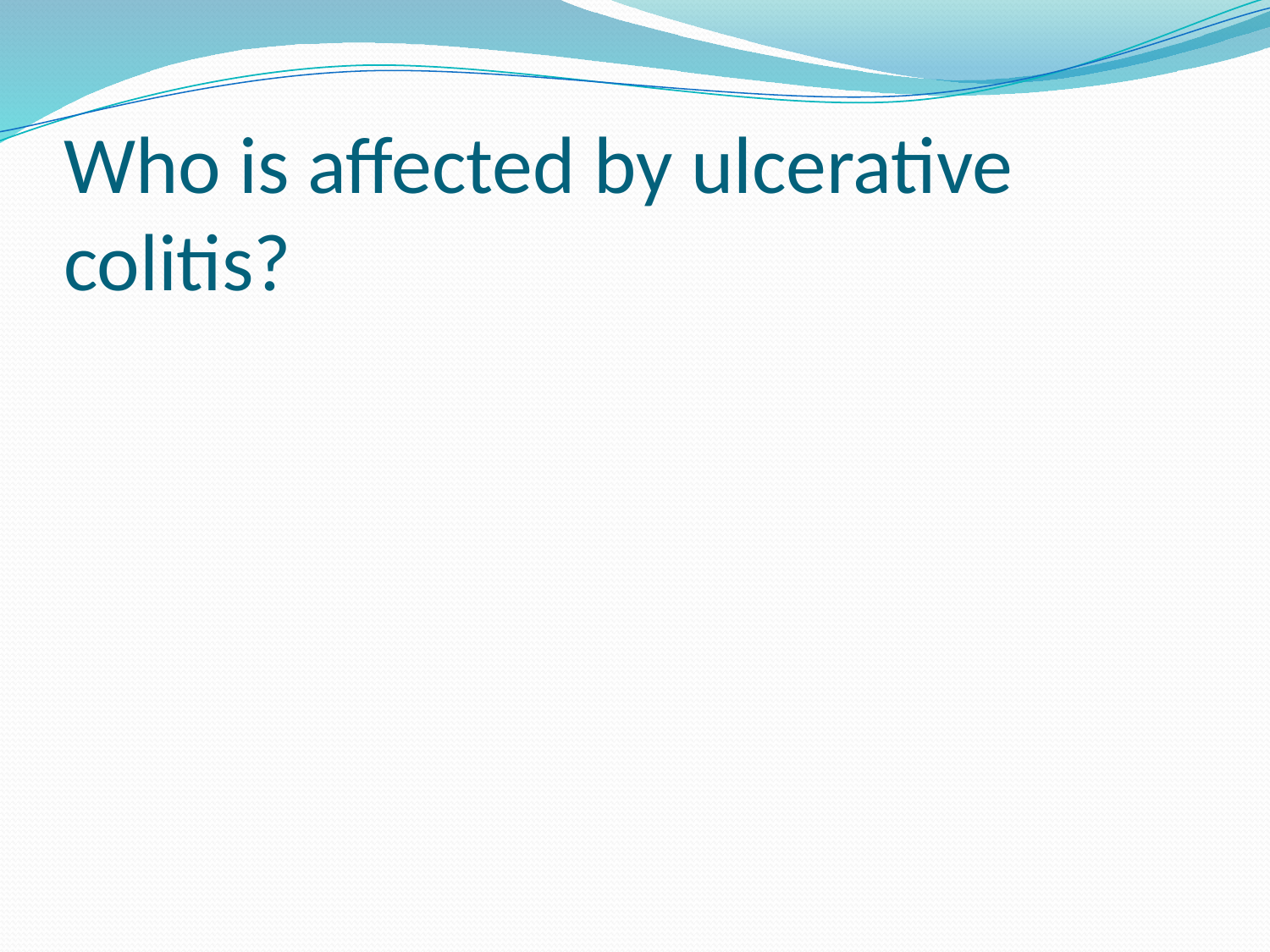

# Who is affected by ulcerative colitis?